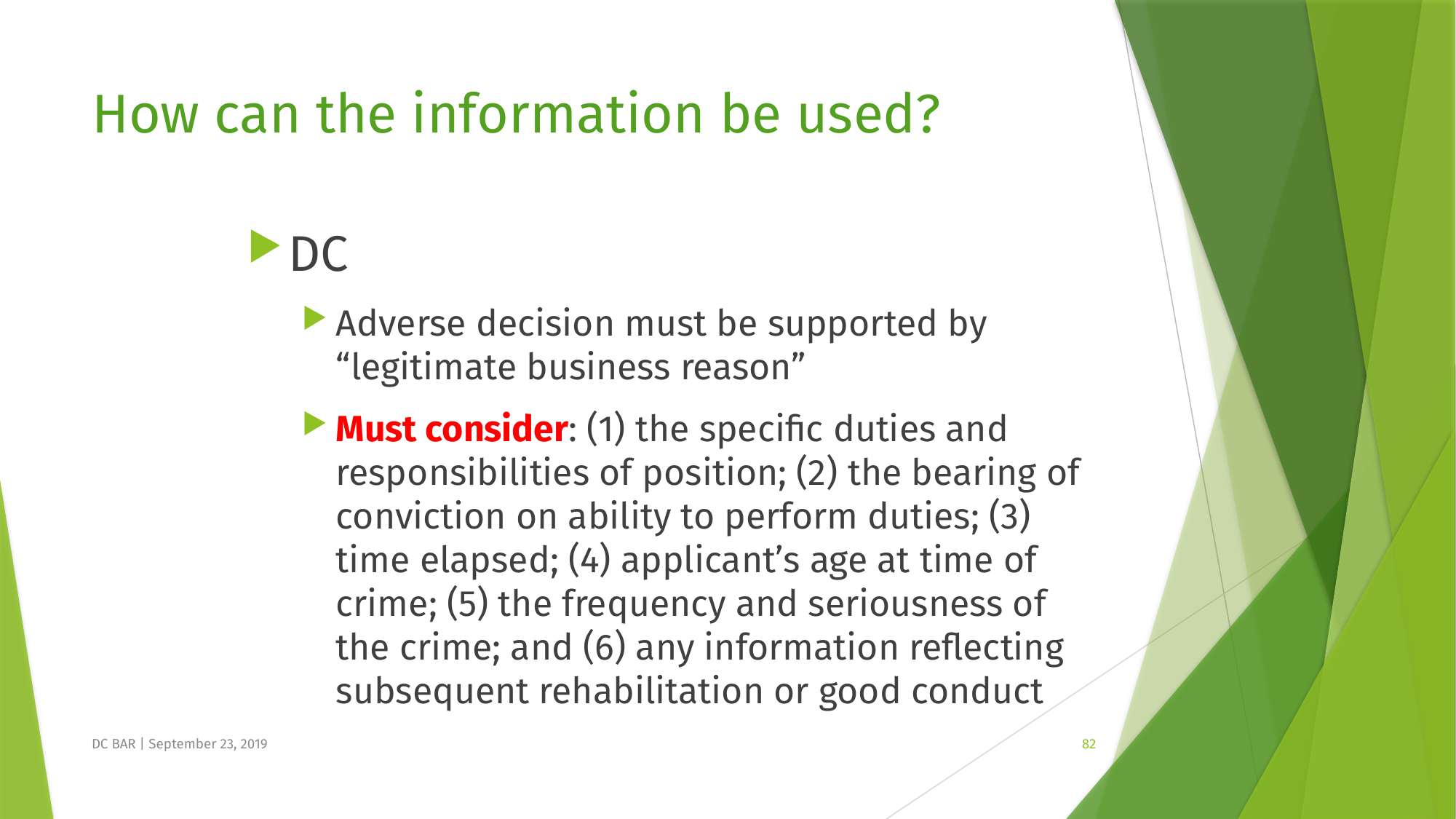

# How can the information be used?
DC
Adverse decision must be supported by “legitimate business reason”
Must consider: (1) the specific duties and responsibilities of position; (2) the bearing of conviction on ability to perform duties; (3) time elapsed; (4) applicant’s age at time of crime; (5) the frequency and seriousness of the crime; and (6) any information reflecting subsequent rehabilitation or good conduct
DC BAR | September 23, 2019
82